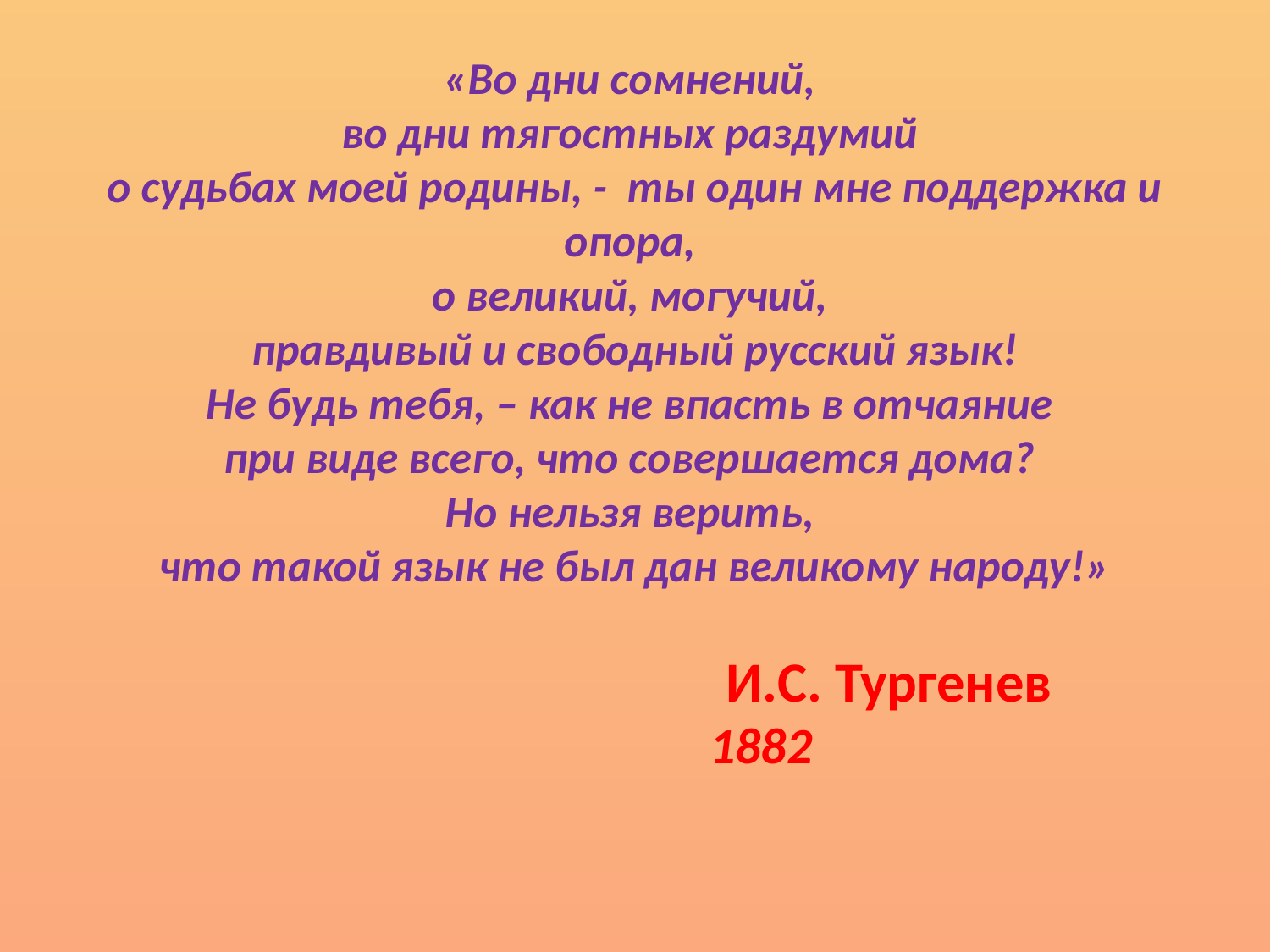

# «Во дни сомнений, во дни тягостных раздумий о судьбах моей родины, -  ты один мне поддержка и опора, о великий, могучий, правдивый и свободный русский язык! Не будь тебя, – как не впасть в отчаяние при виде всего, что совершается дома? Но нельзя верить, что такой язык не был дан великому народу!» И.С. Тургенев 1882